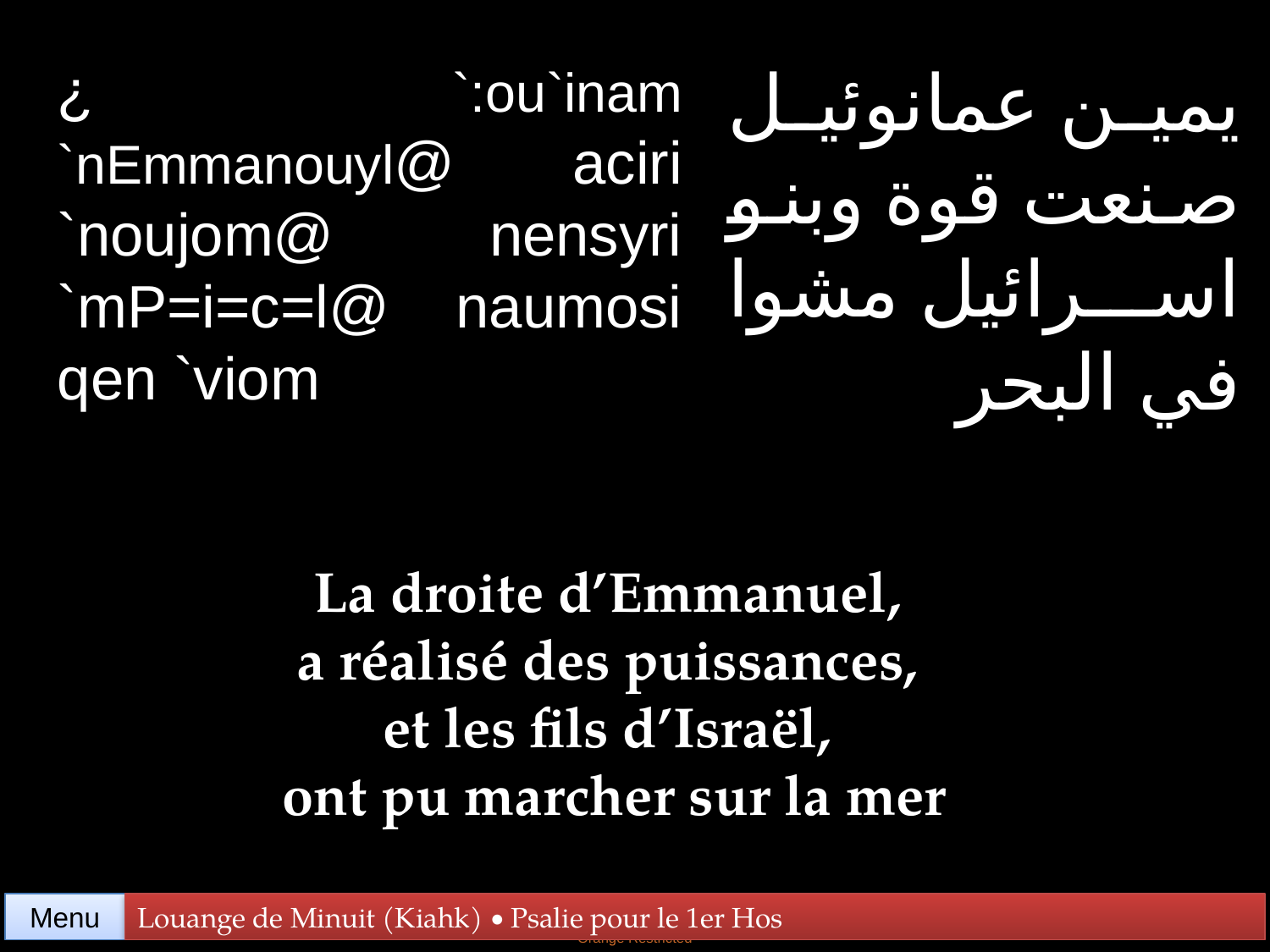

¿ `:ou`inam `nEmmanouyl@ aciri `noujom@ nensyri `mP=i=c=l@ naumosi qen `viom
يمين عمانوئيل صنعت قوة وبنو اسرائيل مشوا في البحر
La droite d’Emmanuel,
a réalisé des puissances,
et les fils d’Israël,
ont pu marcher sur la mer
Menu
Louange de Minuit (Kiahk) • Psalie pour le 1er Hos